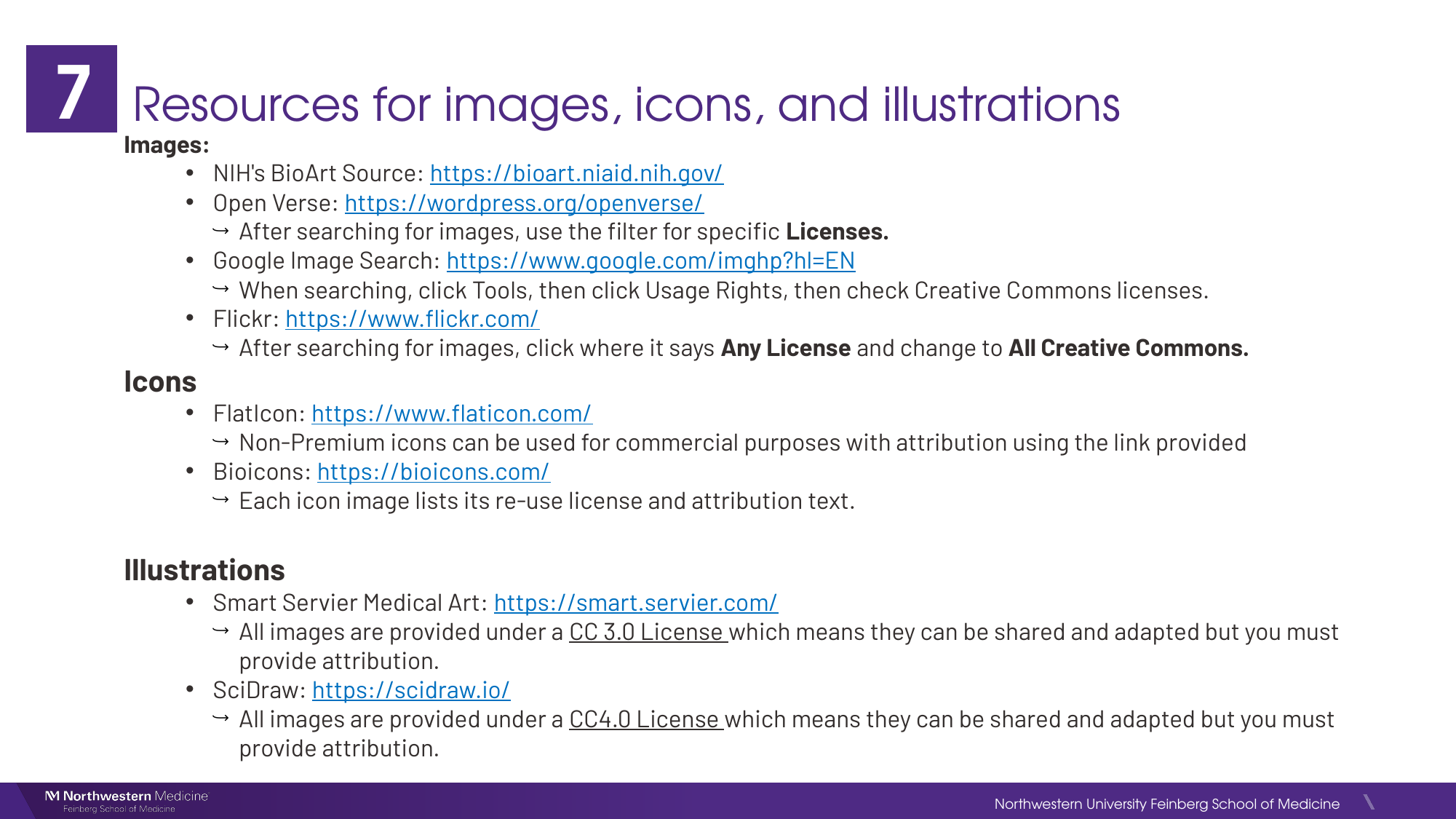

# Resources for images, icons, and illustrations
7

Images:
NIH's BioArt Source: https://bioart.niaid.nih.gov/
Open Verse: https://wordpress.org/openverse/
After searching for images, use the filter for specific Licenses.
Google Image Search: https://www.google.com/imghp?hl=EN
When searching, click Tools, then click Usage Rights, then check Creative Commons licenses.
Flickr: https://www.flickr.com/
After searching for images, click where it says Any License and change to All Creative Commons.
Icons
FlatIcon: https://www.flaticon.com/
Non-Premium icons can be used for commercial purposes with attribution using the link provided
Bioicons: https://bioicons.com/
Each icon image lists its re-use license and attribution text.

Illustrations
Smart Servier Medical Art: https://smart.servier.com/
All images are provided under a CC 3.0 License which means they can be shared and adapted but you must provide attribution.
SciDraw: https://scidraw.io/
All images are provided under a CC4.0 License which means they can be shared and adapted but you must provide attribution.